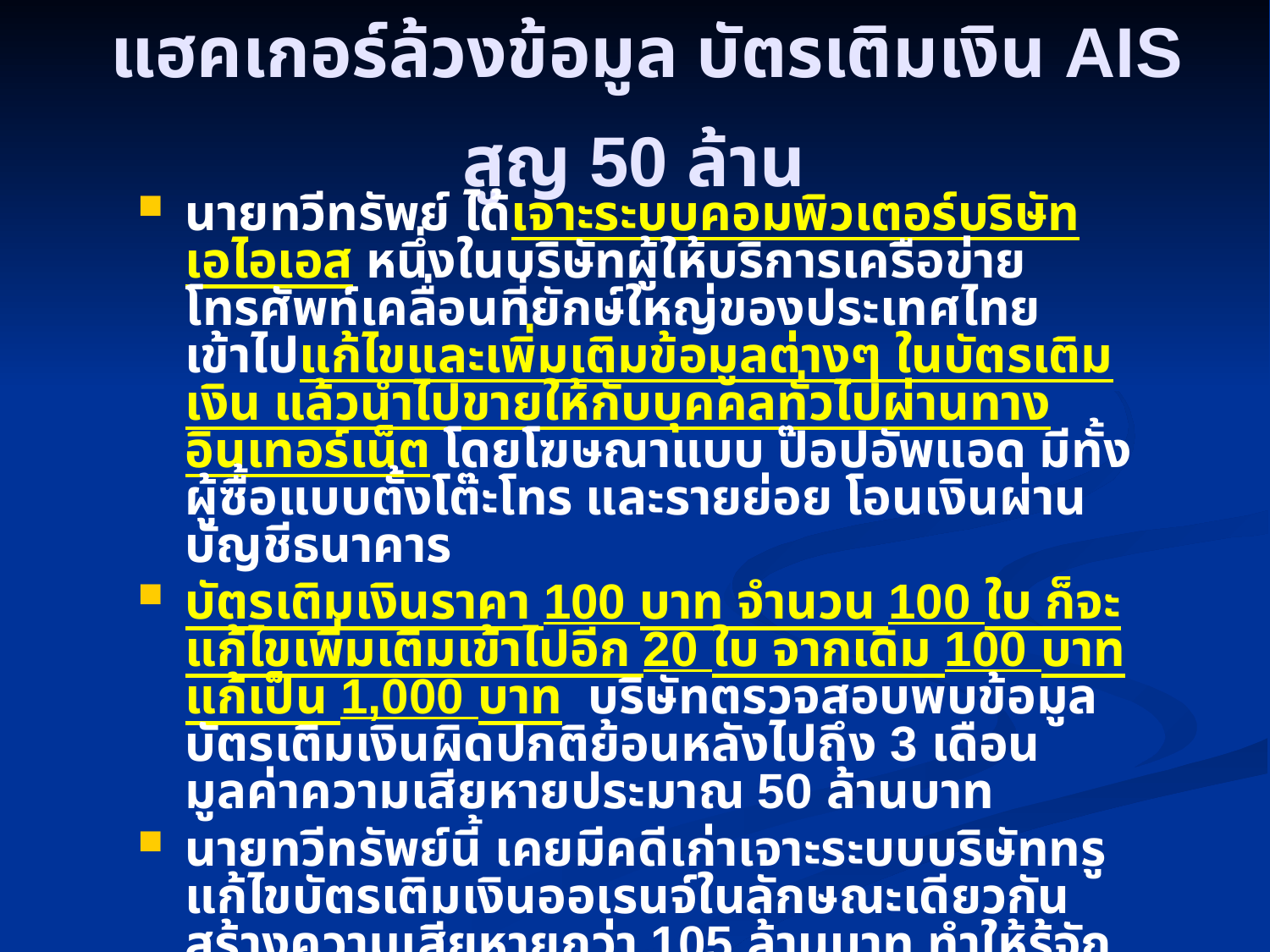

# แฮคเกอร์ล้วงข้อมูล บัตรเติมเงิน AIS สูญ 50 ล้าน
นายทวีทรัพย์ ได้เจาะระบบคอมพิวเตอร์บริษัท เอไอเอส หนึ่งในบริษัทผู้ให้บริการเครือข่ายโทรศัพท์เคลื่อนที่ยักษ์ใหญ่ของประเทศไทย เข้าไปแก้ไขและเพิ่มเติมข้อมูลต่างๆ ในบัตรเติมเงิน แล้วนำไปขายให้กับบุคคลทั่วไปผ่านทางอินเทอร์เน็ต โดยโฆษณาแบบ ป๊อปอัพแอด มีทั้งผู้ซื้อแบบตั้งโต๊ะโทร และรายย่อย โอนเงินผ่านบัญชีธนาคาร
บัตรเติมเงินราคา 100 บาท จำนวน 100 ใบ ก็จะแก้ไขเพิ่มเติมเข้าไปอีก 20 ใบ จากเดิม 100 บาท แก้เป็น 1,000 บาท  บริษัทตรวจสอบพบข้อมูลบัตรเติมเงินผิดปกติย้อนหลังไปถึง 3 เดือน มูลค่าความเสียหายประมาณ 50 ล้านบาท
นายทวีทรัพย์นี้ เคยมีคดีเก่าเจาะระบบบริษัททรู แก้ไขบัตรเติมเงินออเรนจ์ในลักษณะเดียวกัน สร้างความเสียหายกว่า 105 ล้านบาท ทำให้รู้จักทั่วโลกในฐานะ “แฮคเกอร์มือ 1 ของไทย” ต่างชาตินำไปเขียนเป็นหนังสือกรณีศึกษา “ปล้นเหยียบเมฆ”  จัดอันดับคดีของนายทวีทรัพย์นี้ไว้ในอันดับ 3